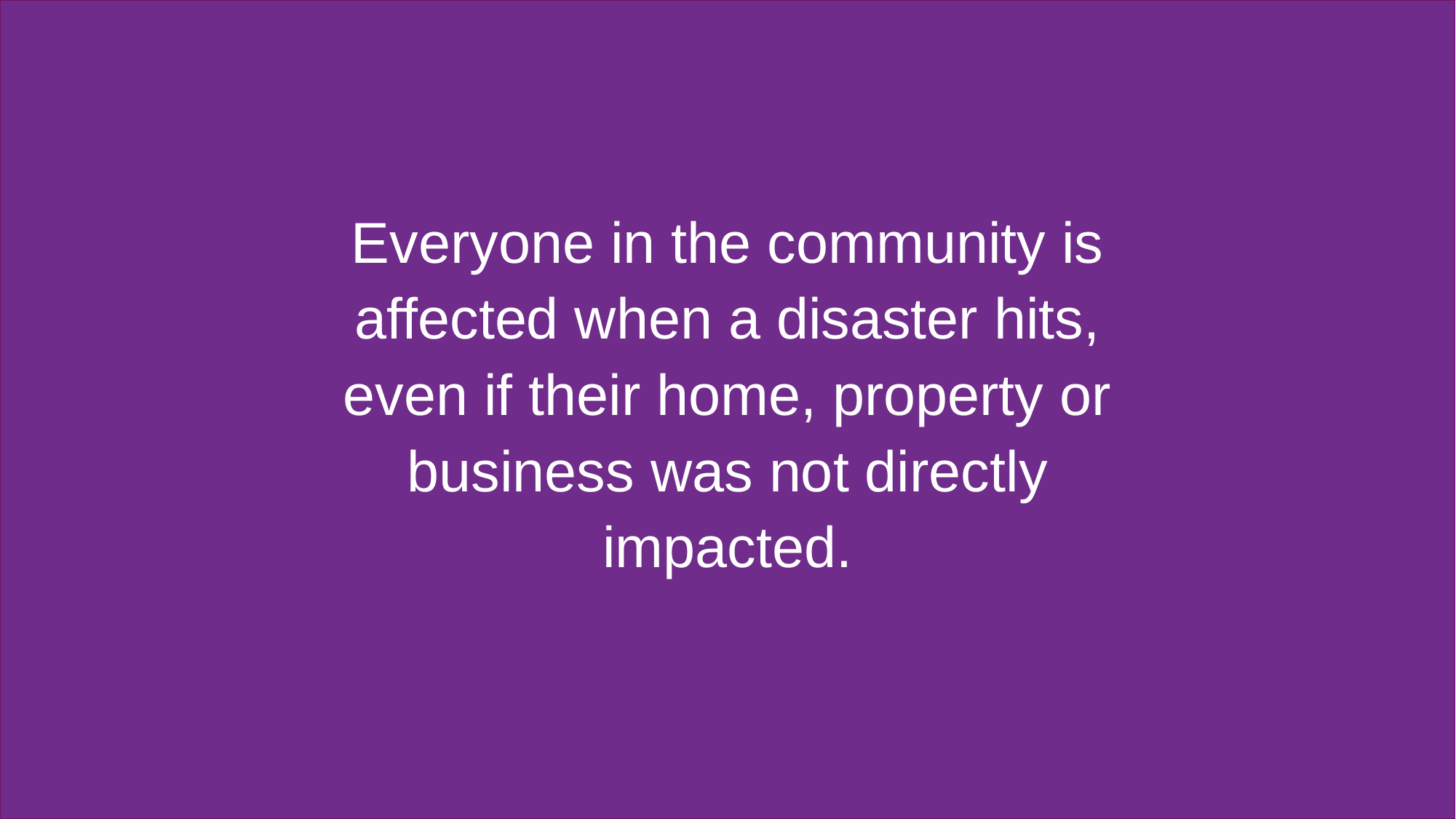

Everyone in the community is affected when a disaster hits, even if their home, property or business was not directly impacted.